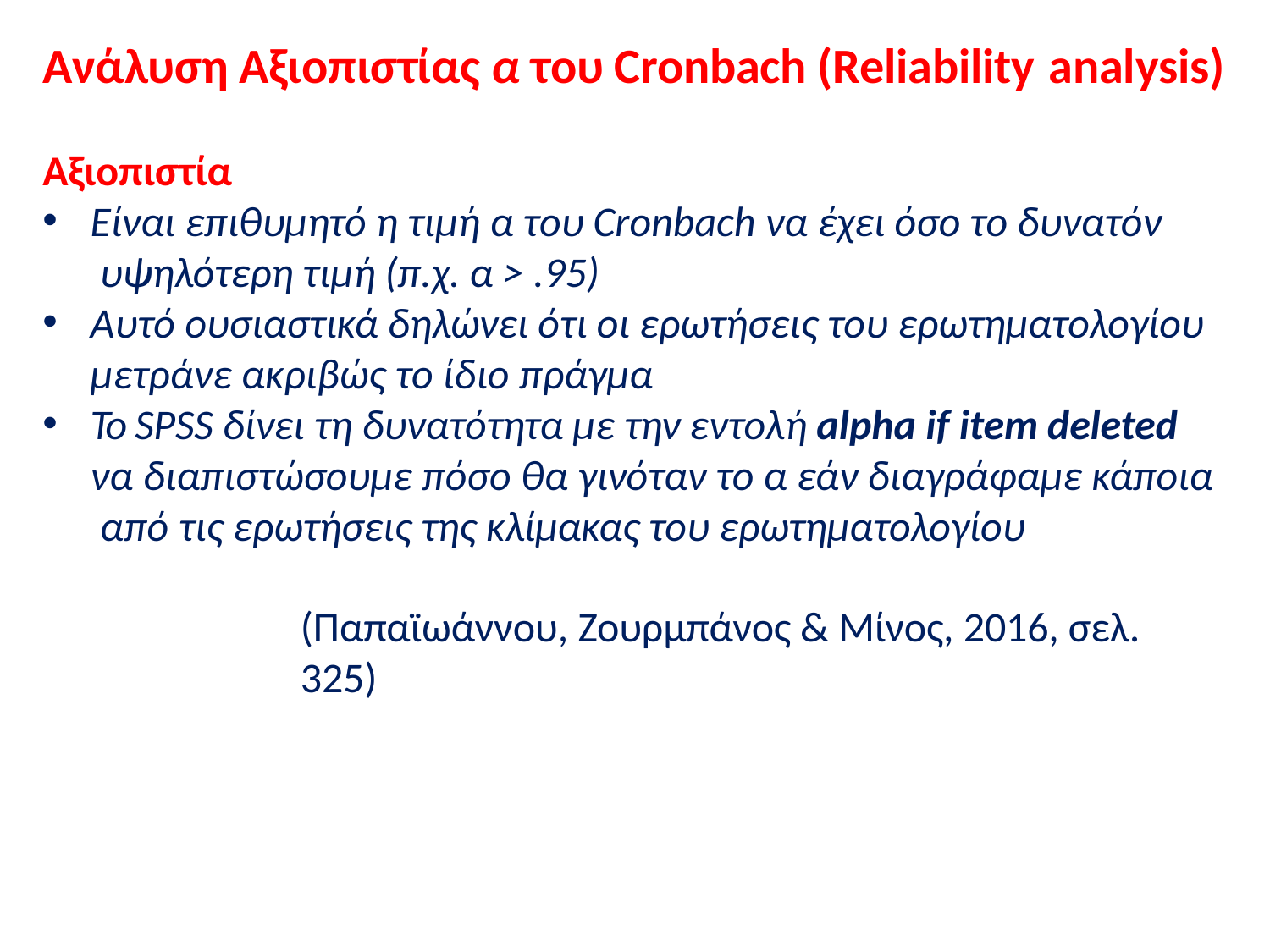

# Ανάλυση Αξιοπιστίας α του Cronbach (Reliability analysis)
Αξιοπιστία
Είναι επιθυμητό η τιμή α του Cronbach να έχει όσο το δυνατόν  υψηλότερη τιμή (π.χ. α > .95)
Αυτό ουσιαστικά δηλώνει ότι οι ερωτήσεις του ερωτηματολογίου  μετράνε ακριβώς το ίδιο πράγμα
Το SPSS δίνει τη δυνατότητα με την εντολή alpha if item deleted  να διαπιστώσουμε πόσο θα γινόταν το α εάν διαγράφαμε κάποια  από τις ερωτήσεις της κλίμακας του ερωτηματολογίου

(Παπαϊωάννου, Ζουρμπάνος & Μίνος, 2016, σελ. 325)